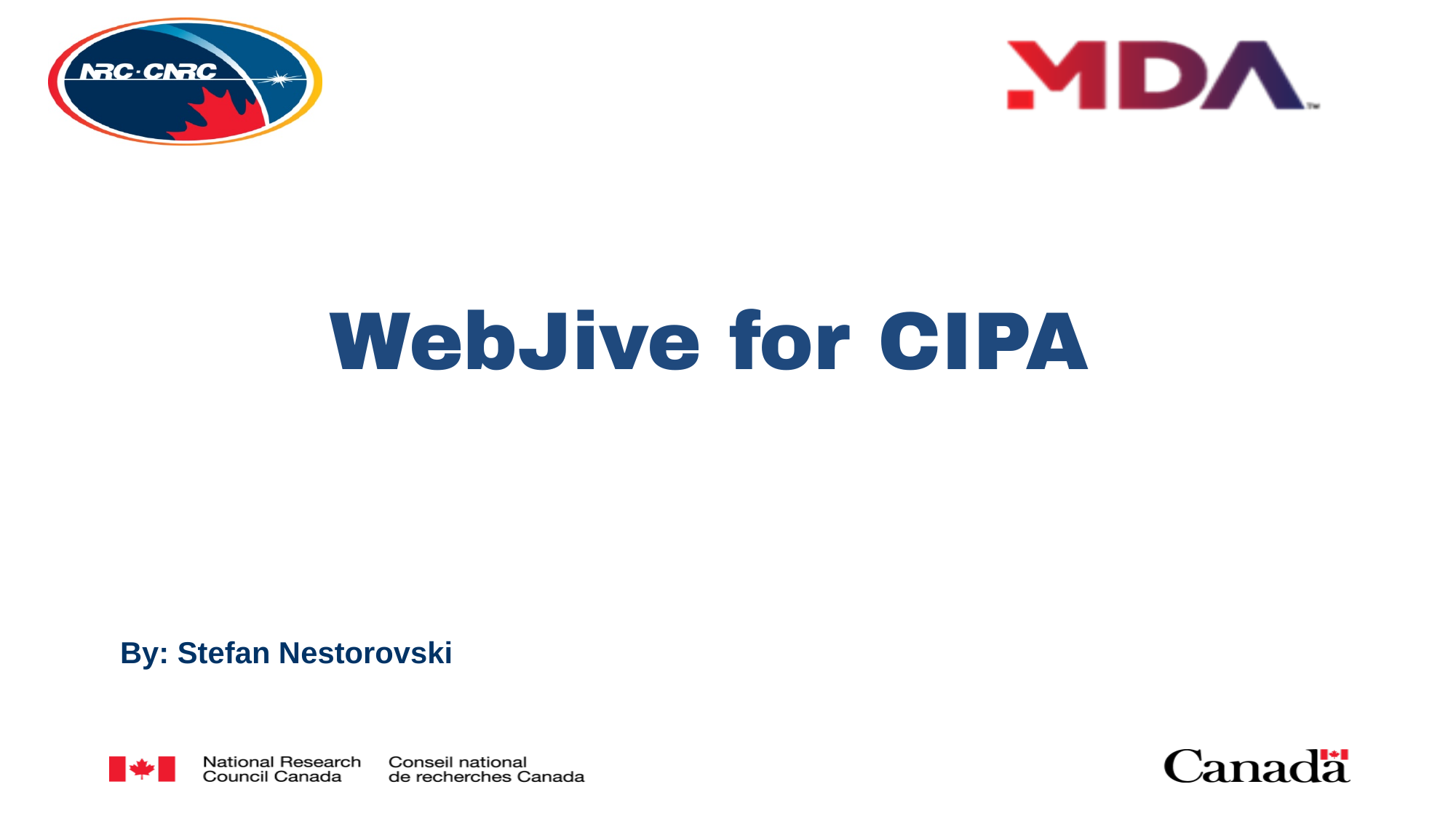

# WebJive for CIPA
By: Stefan Nestorovski